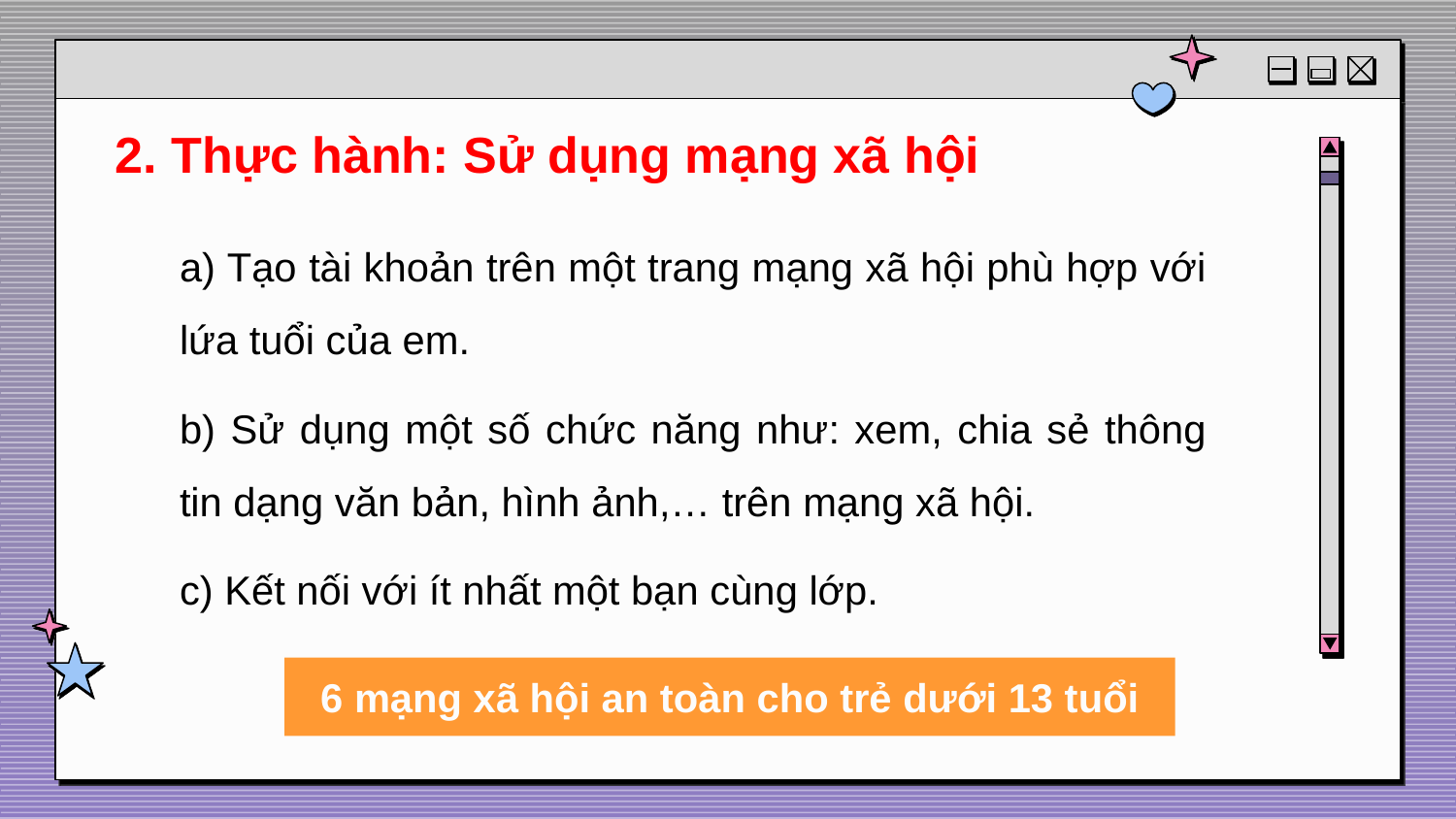

# 2. Thực hành: Sử dụng mạng xã hội

a) Tạo tài khoản trên một trang mạng xã hội phù hợp với lứa tuổi của em.
b) Sử dụng một số chức năng như: xem, chia sẻ thông tin dạng văn bản, hình ảnh,… trên mạng xã hội.
c) Kết nối với ít nhất một bạn cùng lớp.

6 mạng xã hội an toàn cho trẻ dưới 13 tuổi